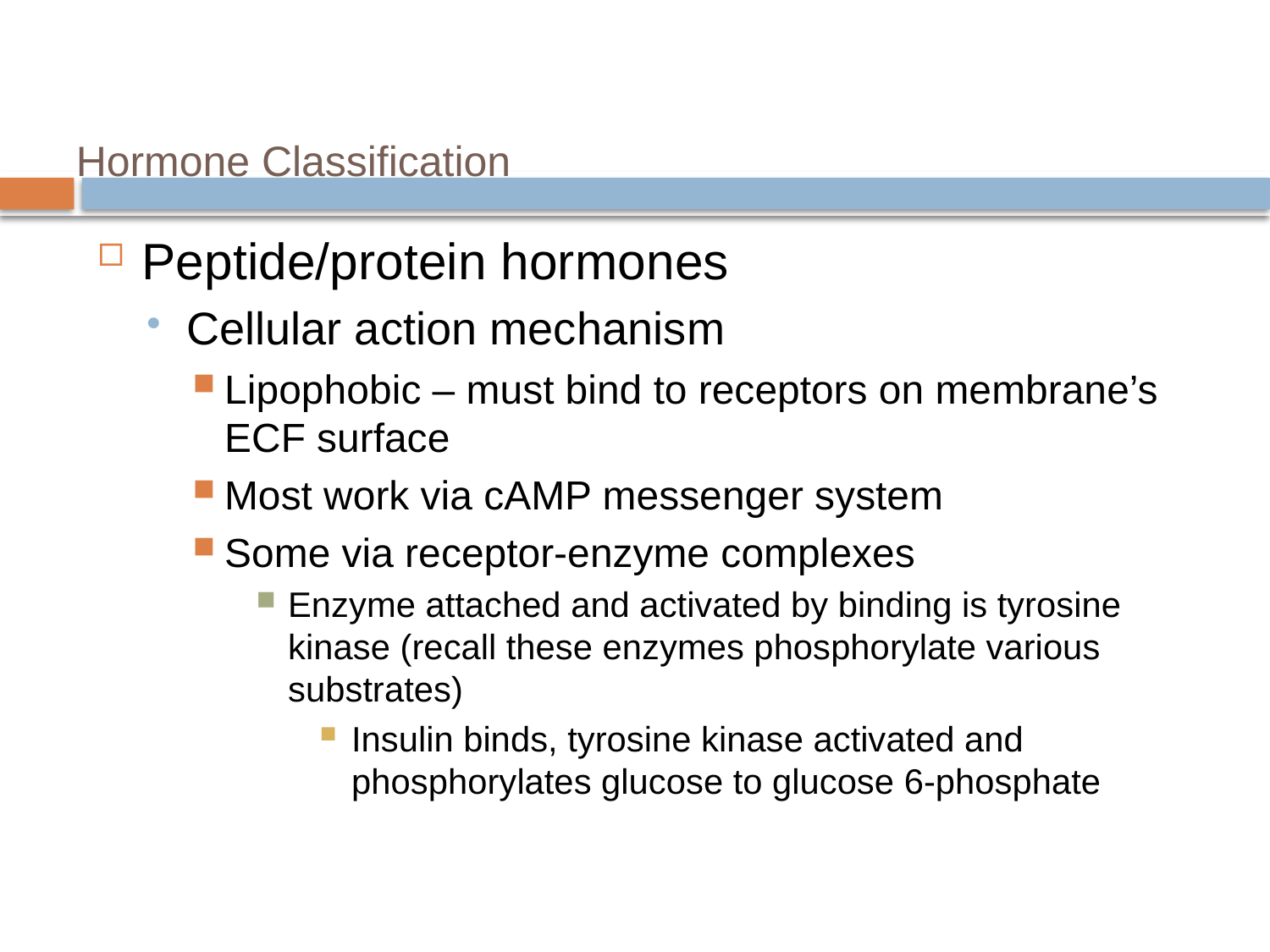

# Hormone Classification
Peptide/protein hormones
Cellular action mechanism
Lipophobic – must bind to receptors on membrane’s ECF surface
Most work via cAMP messenger system
Some via receptor-enzyme complexes
Enzyme attached and activated by binding is tyrosine kinase (recall these enzymes phosphorylate various substrates)
Insulin binds, tyrosine kinase activated and phosphorylates glucose to glucose 6-phosphate